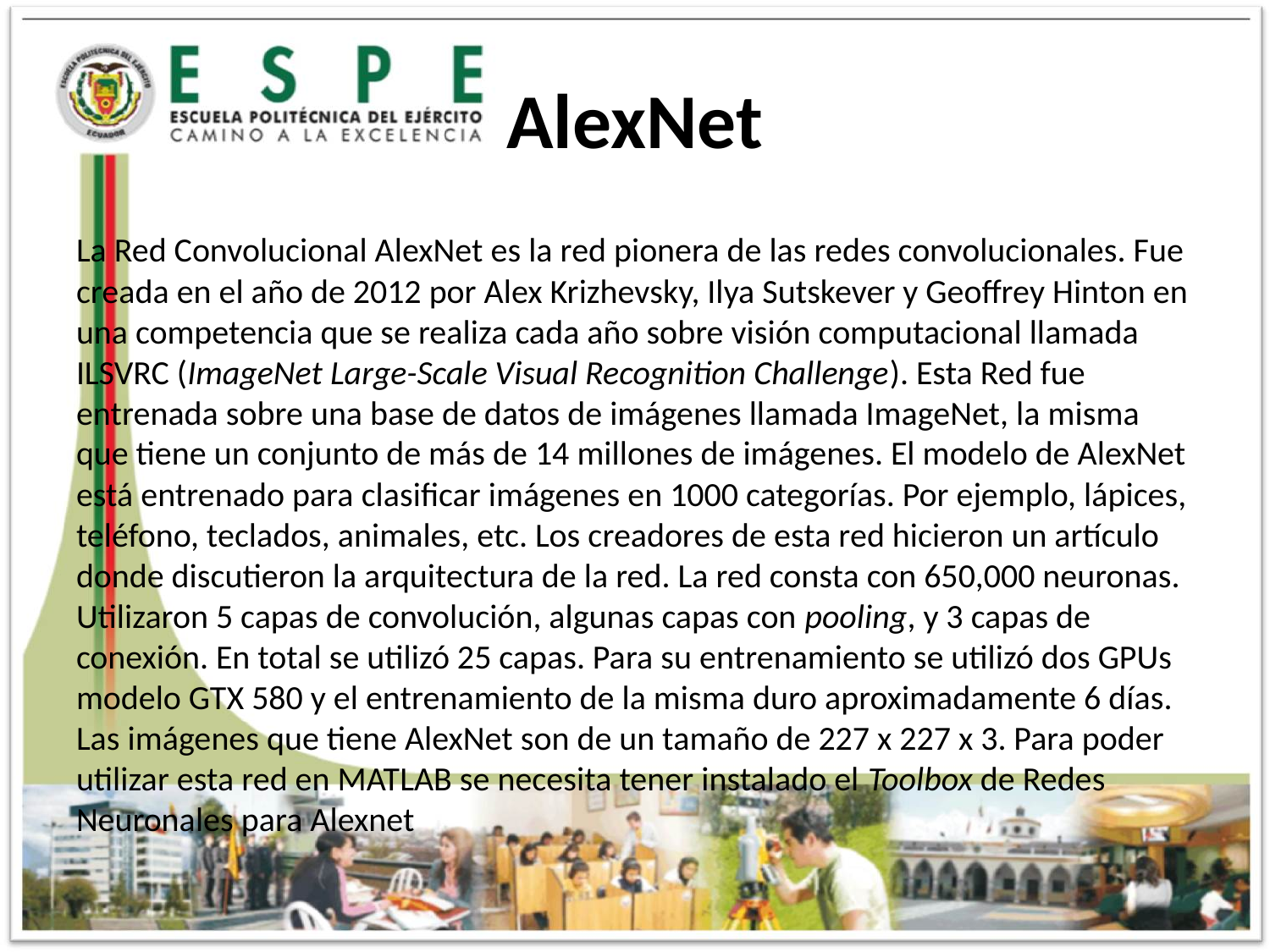

# AlexNet
La Red Convolucional AlexNet es la red pionera de las redes convolucionales. Fue creada en el año de 2012 por Alex Krizhevsky, Ilya Sutskever y Geoffrey Hinton en una competencia que se realiza cada año sobre visión computacional llamada ILSVRC (ImageNet Large-Scale Visual Recognition Challenge). Esta Red fue entrenada sobre una base de datos de imágenes llamada ImageNet, la misma que tiene un conjunto de más de 14 millones de imágenes. El modelo de AlexNet está entrenado para clasificar imágenes en 1000 categorías. Por ejemplo, lápices, teléfono, teclados, animales, etc. Los creadores de esta red hicieron un artículo donde discutieron la arquitectura de la red. La red consta con 650,000 neuronas. Utilizaron 5 capas de convolución, algunas capas con pooling, y 3 capas de conexión. En total se utilizó 25 capas. Para su entrenamiento se utilizó dos GPUs modelo GTX 580 y el entrenamiento de la misma duro aproximadamente 6 días. Las imágenes que tiene AlexNet son de un tamaño de 227 x 227 x 3. Para poder utilizar esta red en MATLAB se necesita tener instalado el Toolbox de Redes Neuronales para Alexnet